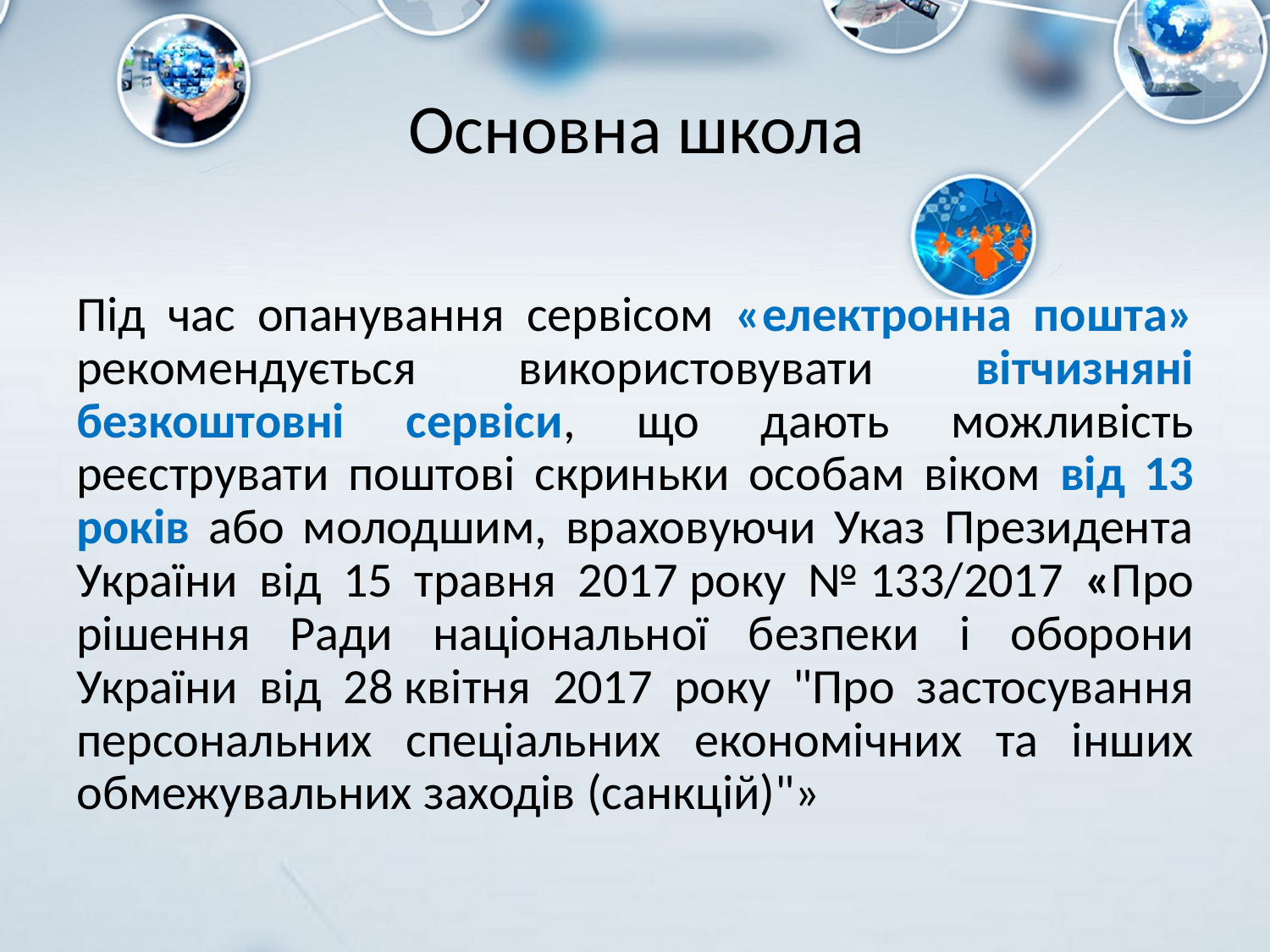

# Основна школа
Під час опанування сервісом «електронна пошта» рекомендується використовувати вітчизняні безкоштовні сервіси, що дають можливість реєструвати поштові скриньки особам віком від 13 років або молодшим, враховуючи Указ Президента України від 15 травня 2017 року № 133/2017 «Про рішення Ради національної безпеки і оборони України від 28 квітня 2017 року "Про застосування персональних спеціальних економічних та інших обмежувальних заходів (санкцій)"»